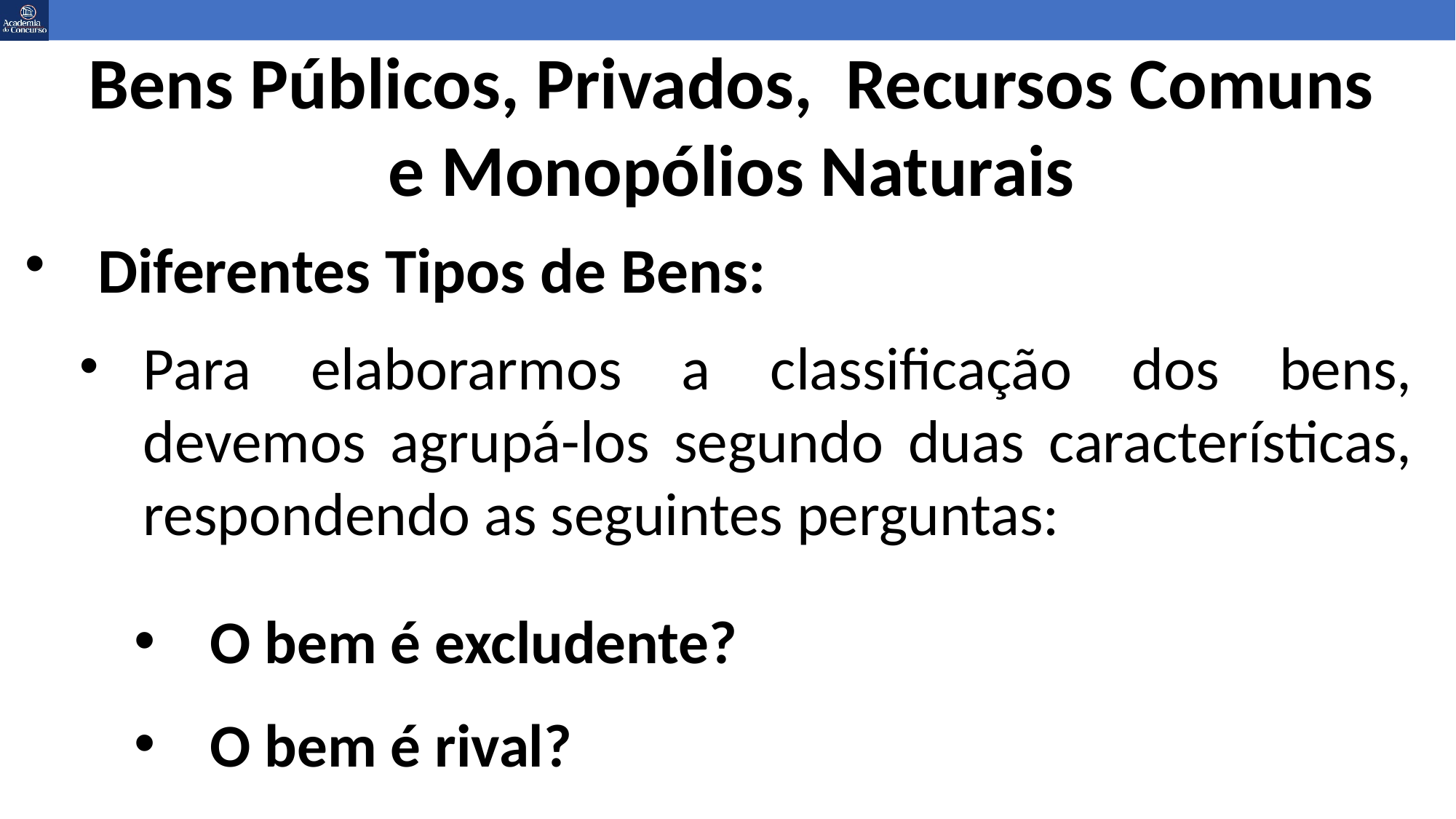

# Bens Públicos, Privados,  Recursos Comuns e Monopólios Naturais

Diferentes Tipos de Bens:

Para elaborarmos a classificação dos bens, devemos agrupá-los segundo duas características, respondendo as seguintes perguntas:

 O bem é excludente?
 O bem é rival?